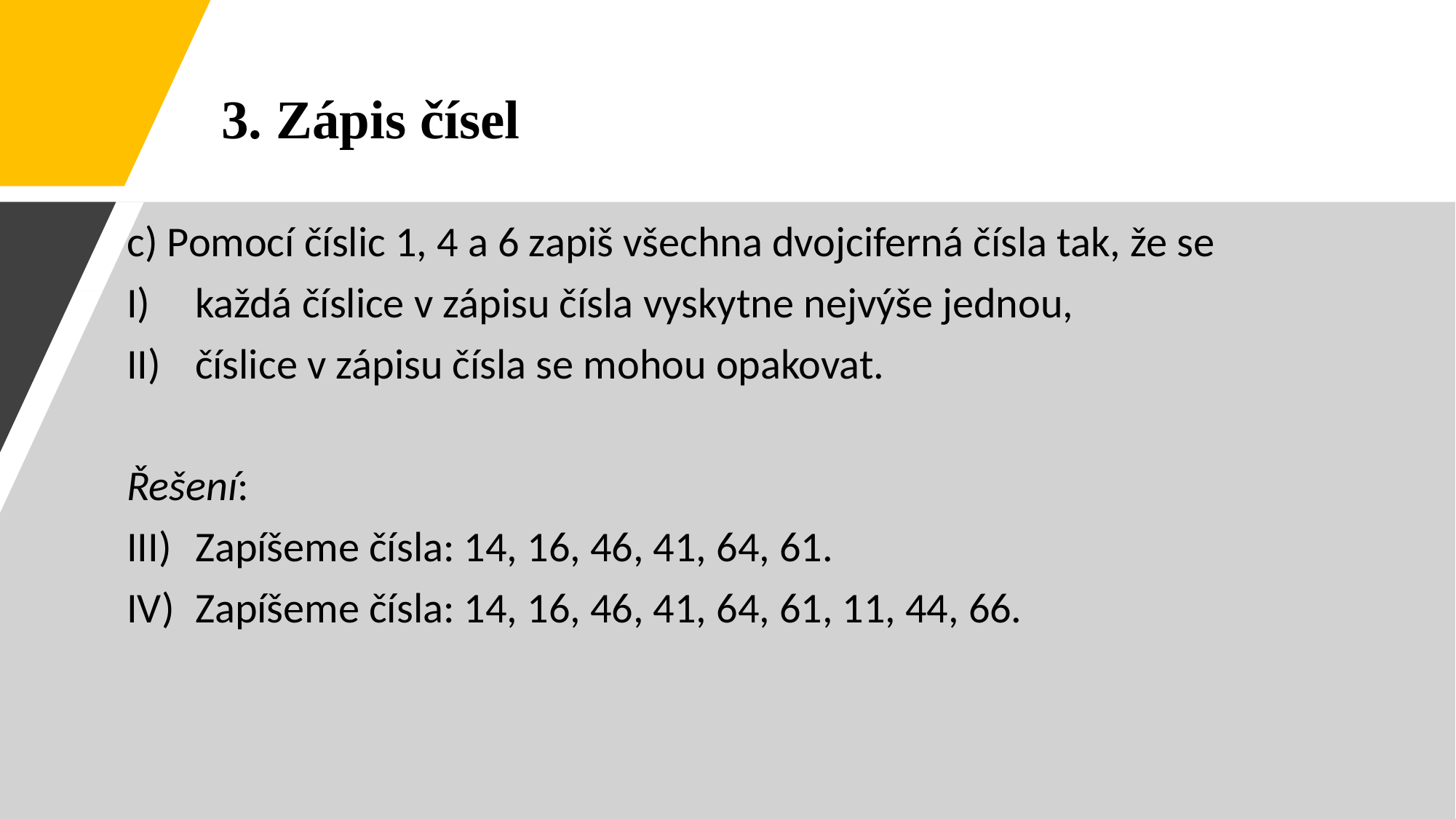

3. Zápis čísel

c) Pomocí číslic 1, 4 a 6 zapiš všechna dvojciferná čísla tak, že se
každá číslice v zápisu čísla vyskytne nejvýše jednou,
číslice v zápisu čísla se mohou opakovat.

Řešení:
Zapíšeme čísla: 14, 16, 46, 41, 64, 61.
Zapíšeme čísla: 14, 16, 46, 41, 64, 61, 11, 44, 66.